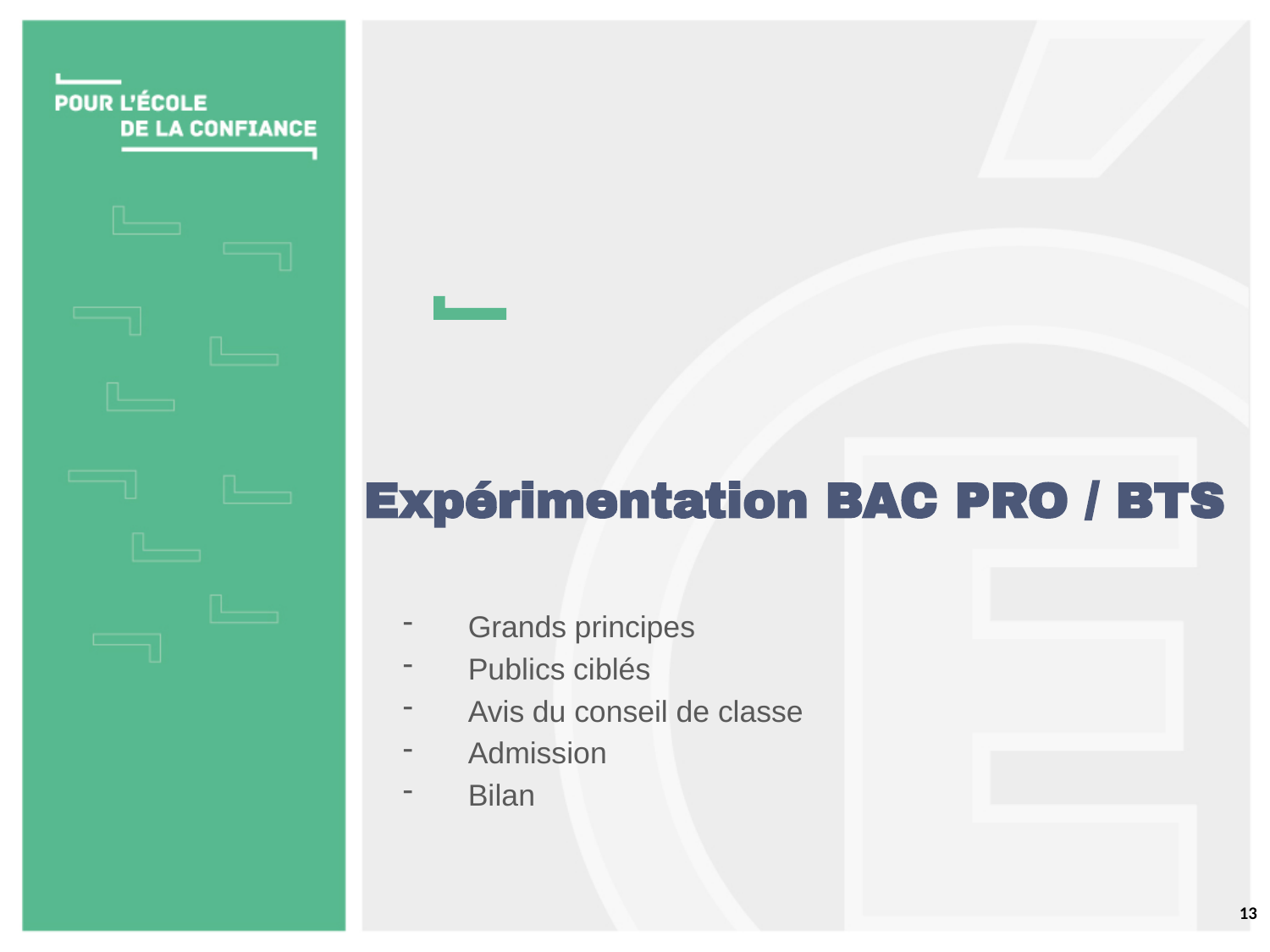

# Expérimentation BAC PRO / BTS
Grands principes
Publics ciblés
Avis du conseil de classe
Admission
Bilan

13